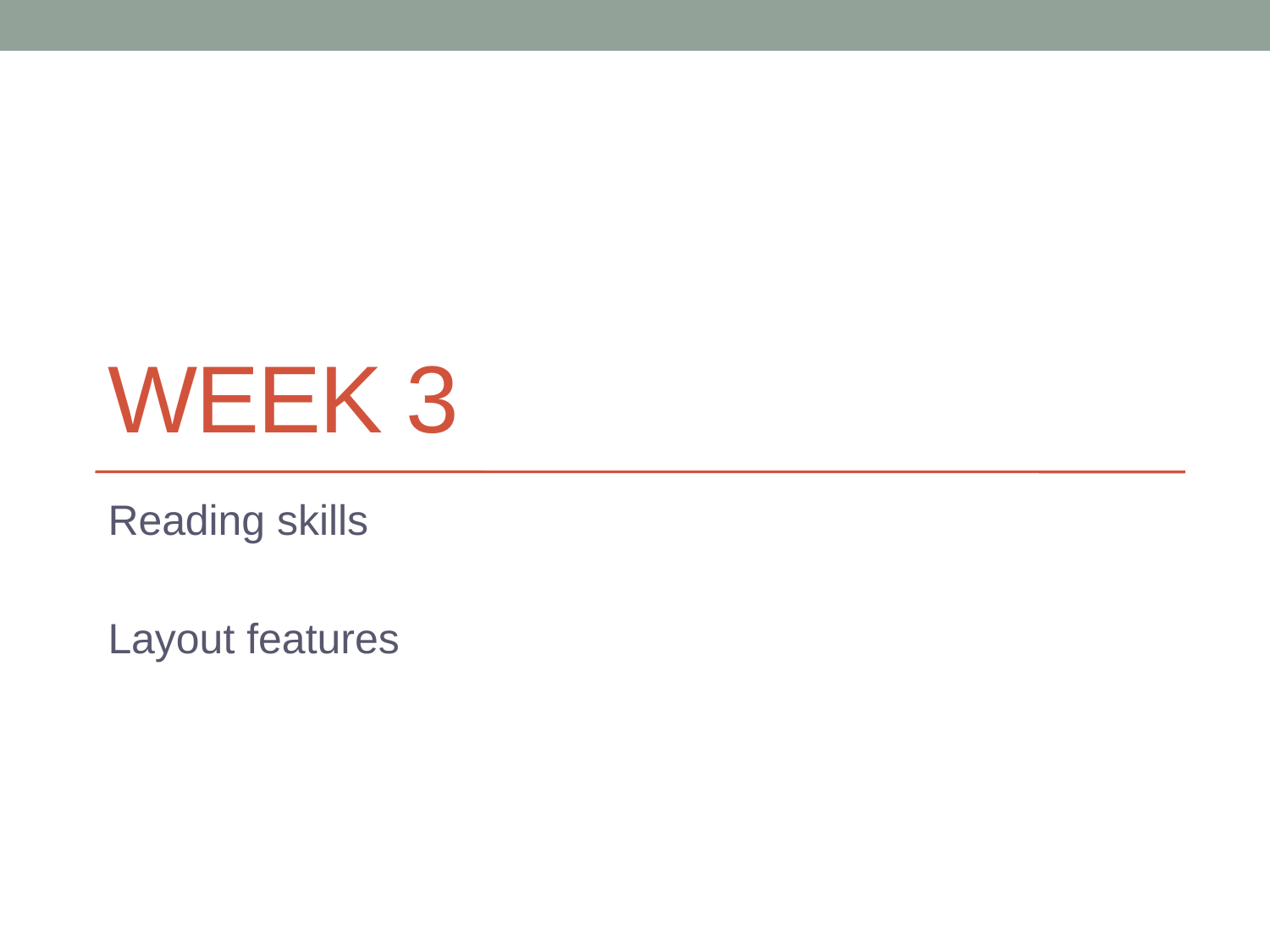

# Week 3
Reading skills

Layout features